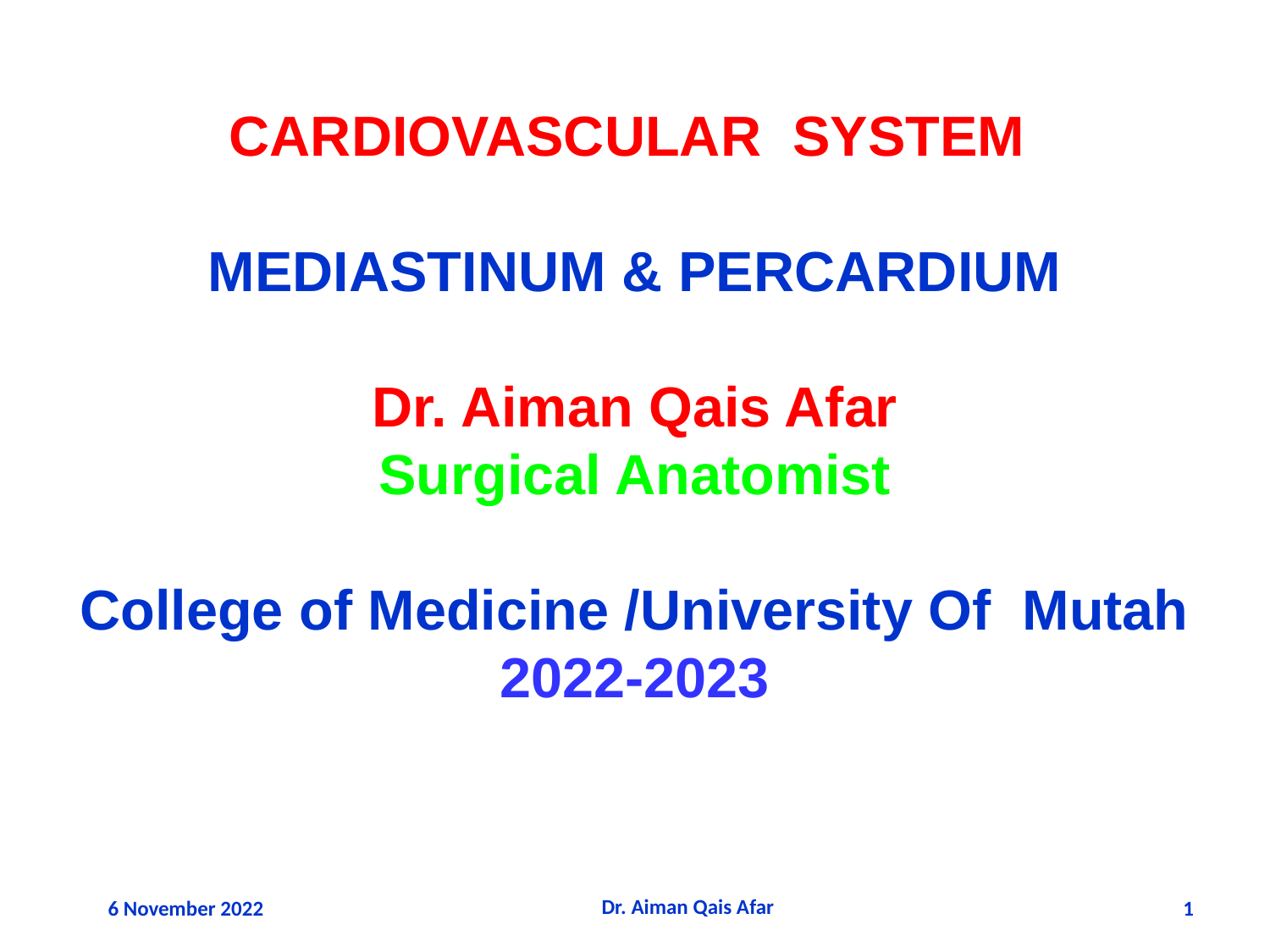

CARDIOVASCULAR  SYSTEM

MEDIASTINUM & PERCARDIUM

Dr. Aiman Qais Afar
Surgical Anatomist

College of Medicine /University Of  Mutah
2022-2023

Dr. Aiman Qais Afar
6 November 2022
1